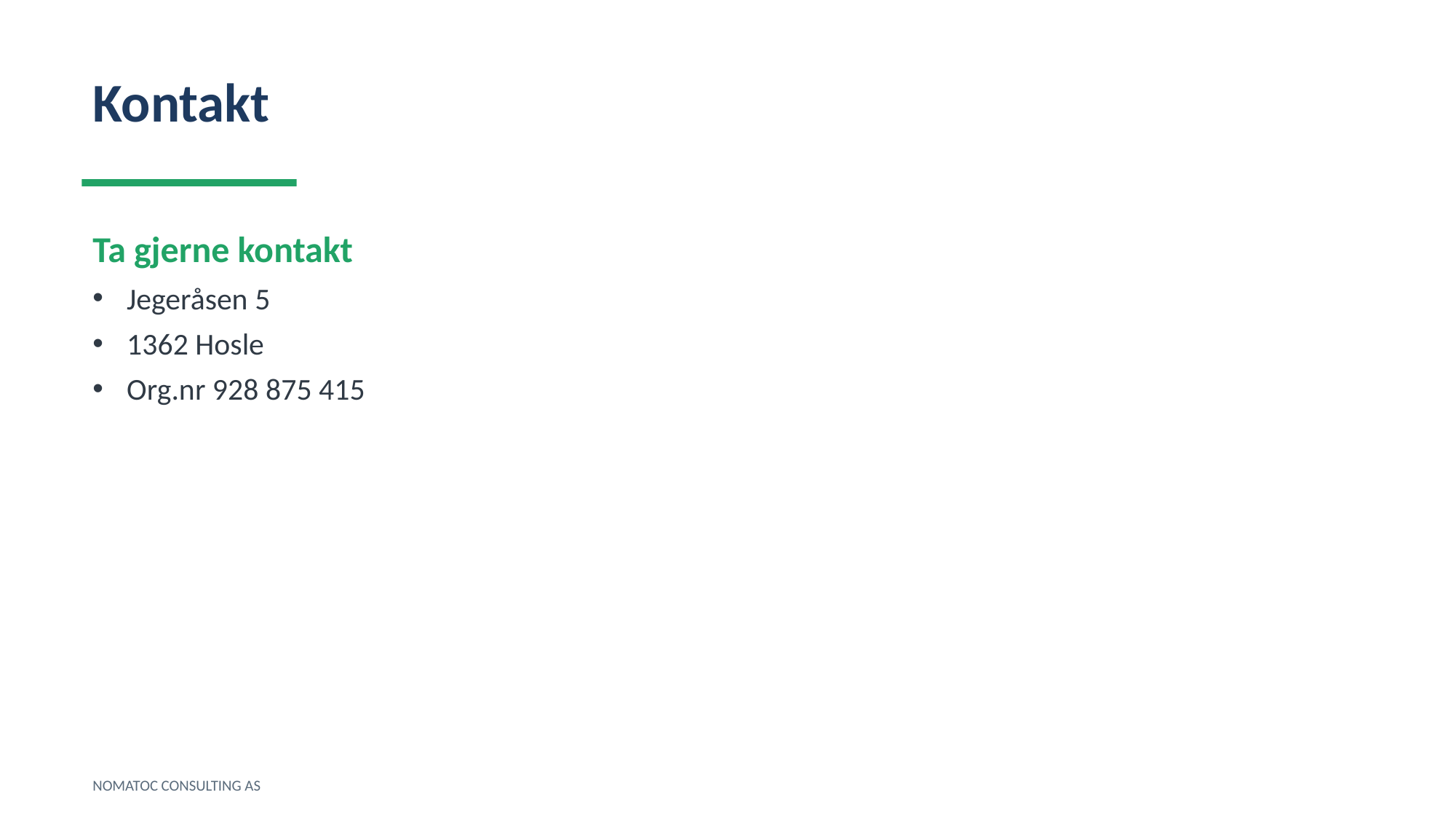

Kontakt

Ta gjerne kontakt
Jegeråsen 5
1362 Hosle
Org.nr 928 875 415
NOMATOC CONSULTING AS